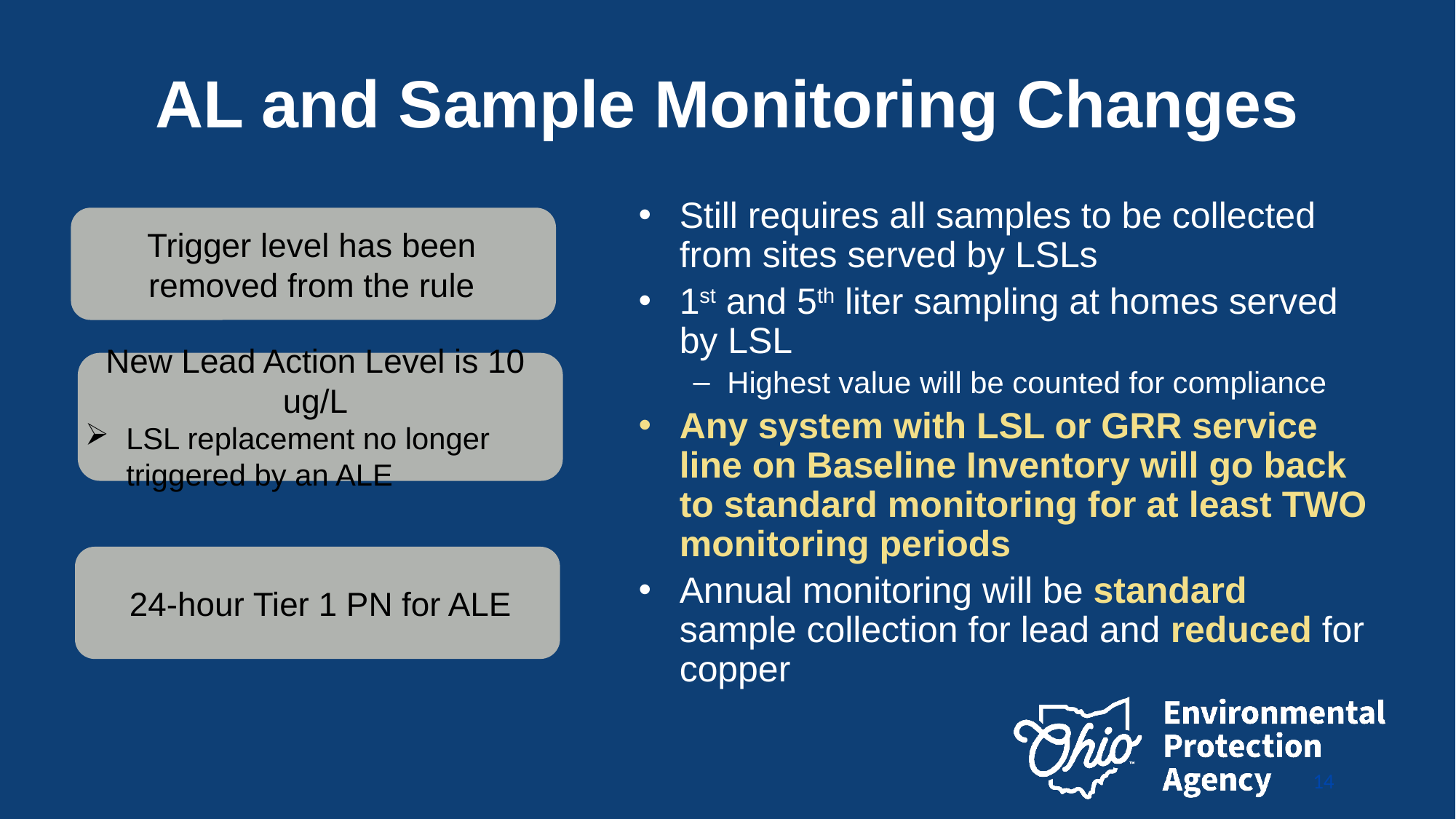

# AL and Sample Monitoring Changes
Still requires all samples to be collected from sites served by LSLs
1st and 5th liter sampling at homes served by LSL
Highest value will be counted for compliance
Any system with LSL or GRR service line on Baseline Inventory will go back to standard monitoring for at least TWO monitoring periods
Annual monitoring will be standard sample collection for lead and reduced for copper

Trigger level has been removed from the rule
New Lead Action Level is 10 ug/L
LSL replacement no longer triggered by an ALE

24-hour Tier 1 PN for ALE